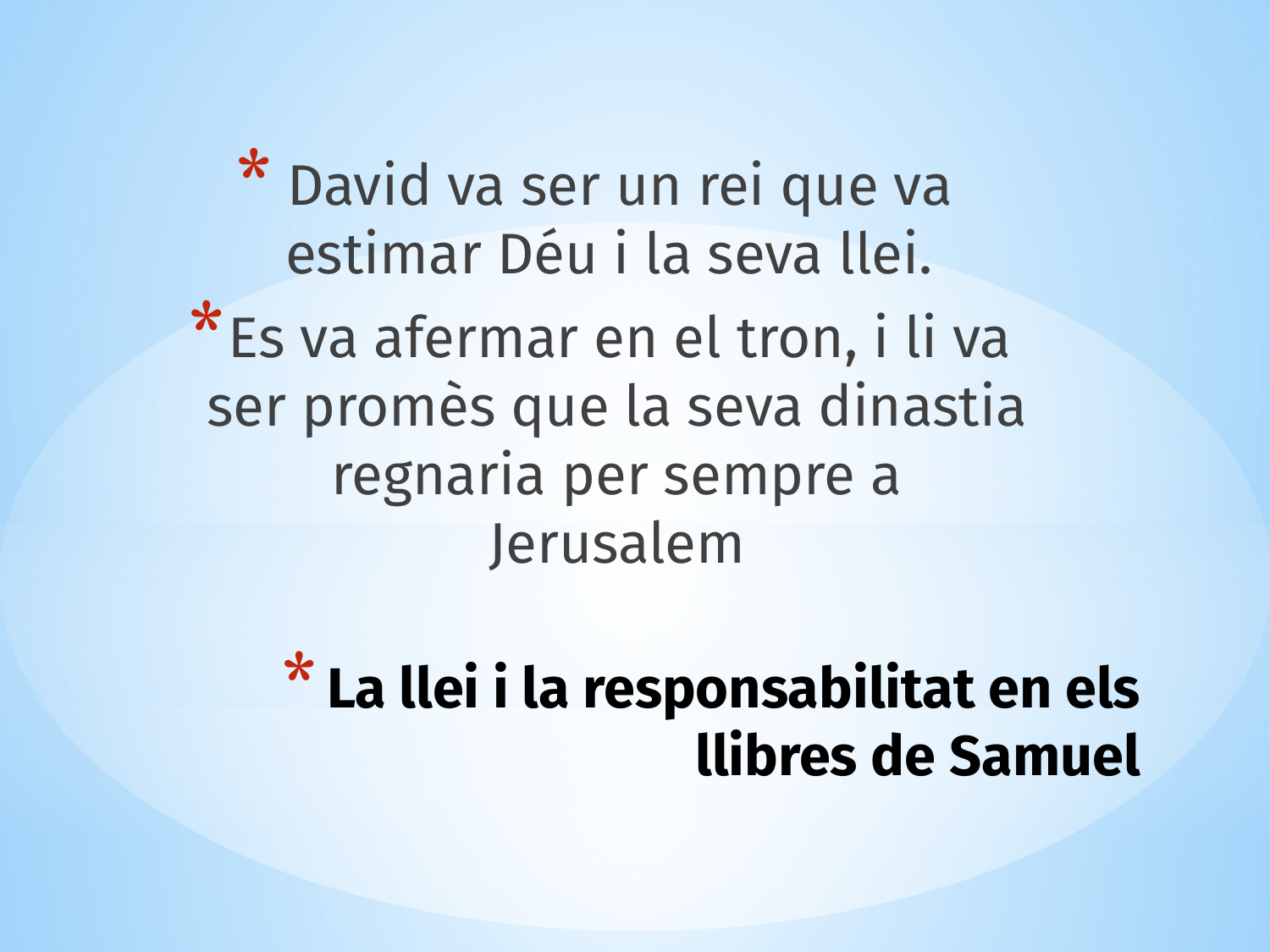

David va ser un rei que va estimar Déu i la seva llei.
Es va afermar en el tron, i li va ser promès que la seva dinastia regnaria per sempre a Jerusalem
# La llei i la responsabilitat en els llibres de Samuel